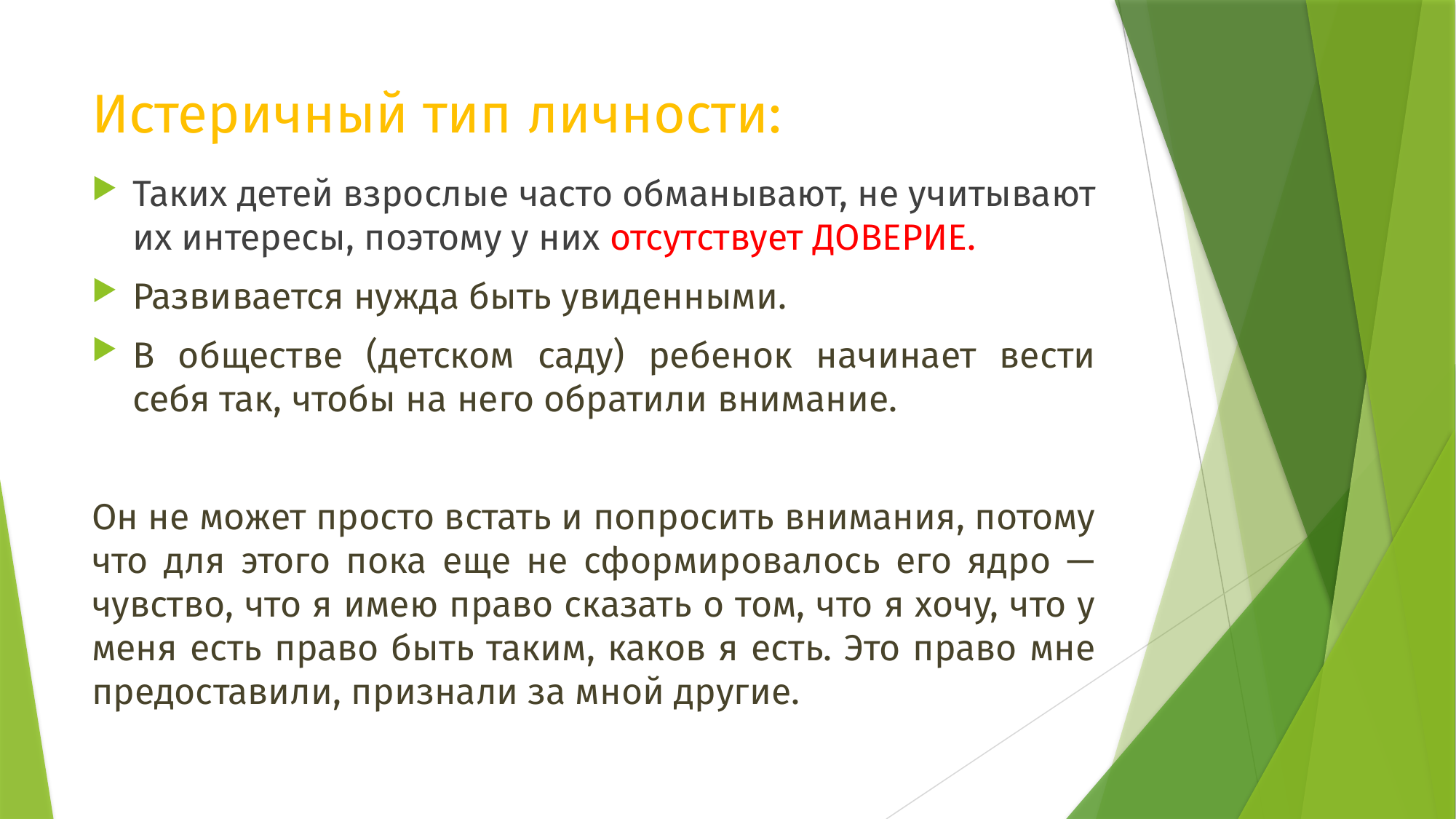

# Истеричный тип личности:
Таких детей взрослые часто обманывают, не учитывают их интересы, поэтому у них отсутствует ДОВЕРИЕ.
Развивается нужда быть увиденными.
В обществе (детском саду) ребенок начинает вести себя так, чтобы на него обратили внимание.

Он не может просто встать и попросить внимания, потому что для этого пока еще не сформировалось его ядро — чувство, что я имею право сказать о том, что я хочу, что у меня есть право быть таким, каков я есть. Это право мне предоставили, признали за мной другие.